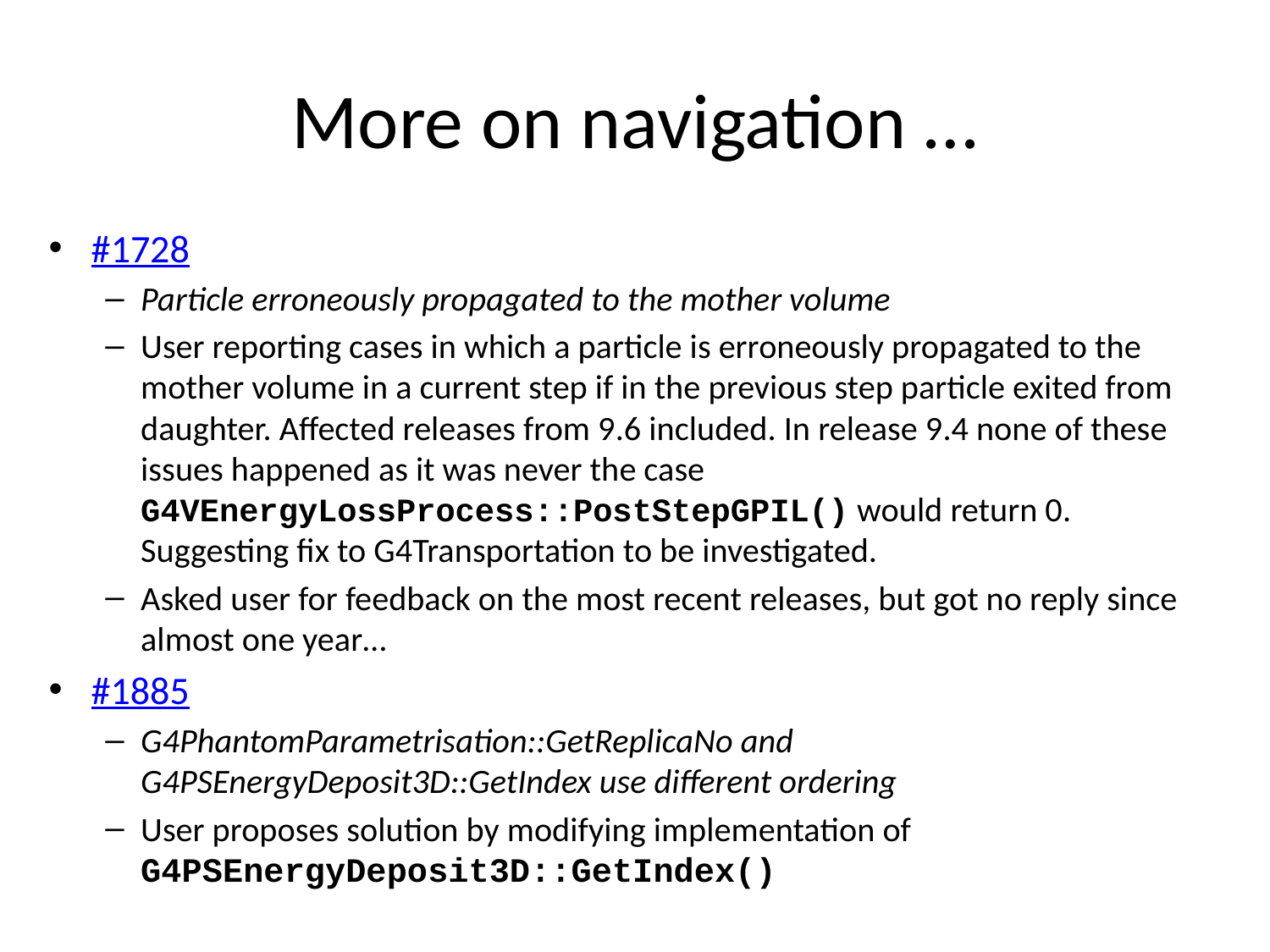

# More on navigation …
#1728
Particle erroneously propagated to the mother volume
User reporting cases in which a particle is erroneously propagated to the mother volume in a current step if in the previous step particle exited from daughter. Affected releases from 9.6 included. In release 9.4 none of these issues happened as it was never the case G4VEnergyLossProcess::PostStepGPIL() would return 0. Suggesting fix to G4Transportation to be investigated.
Asked user for feedback on the most recent releases, but got no reply since almost one year…
#1885
G4PhantomParametrisation::GetReplicaNo and G4PSEnergyDeposit3D::GetIndex use different ordering
User proposes solution by modifying implementation of G4PSEnergyDeposit3D::GetIndex()